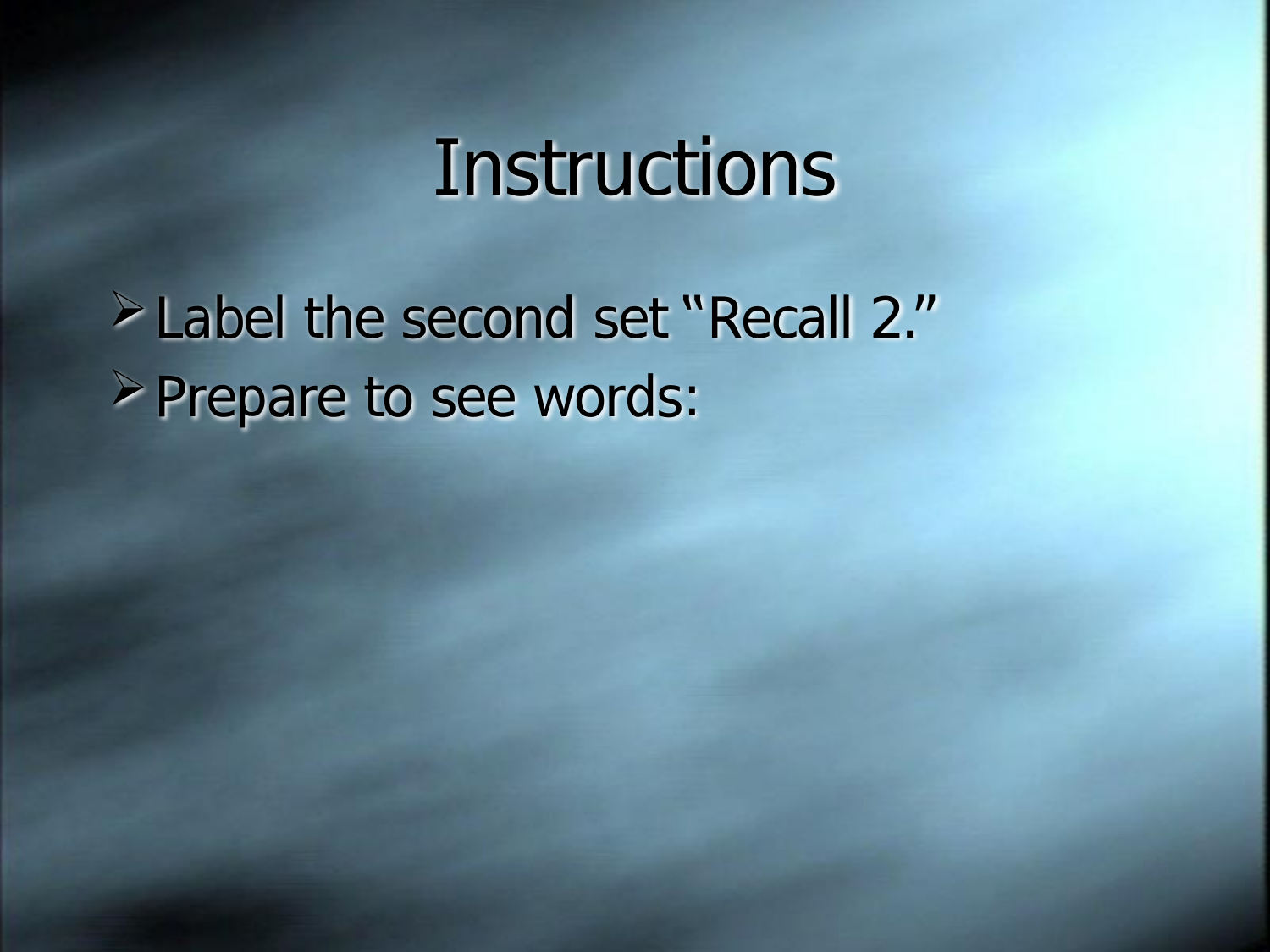

# Instructions
Label the second set “Recall 2.”
Prepare to see words: